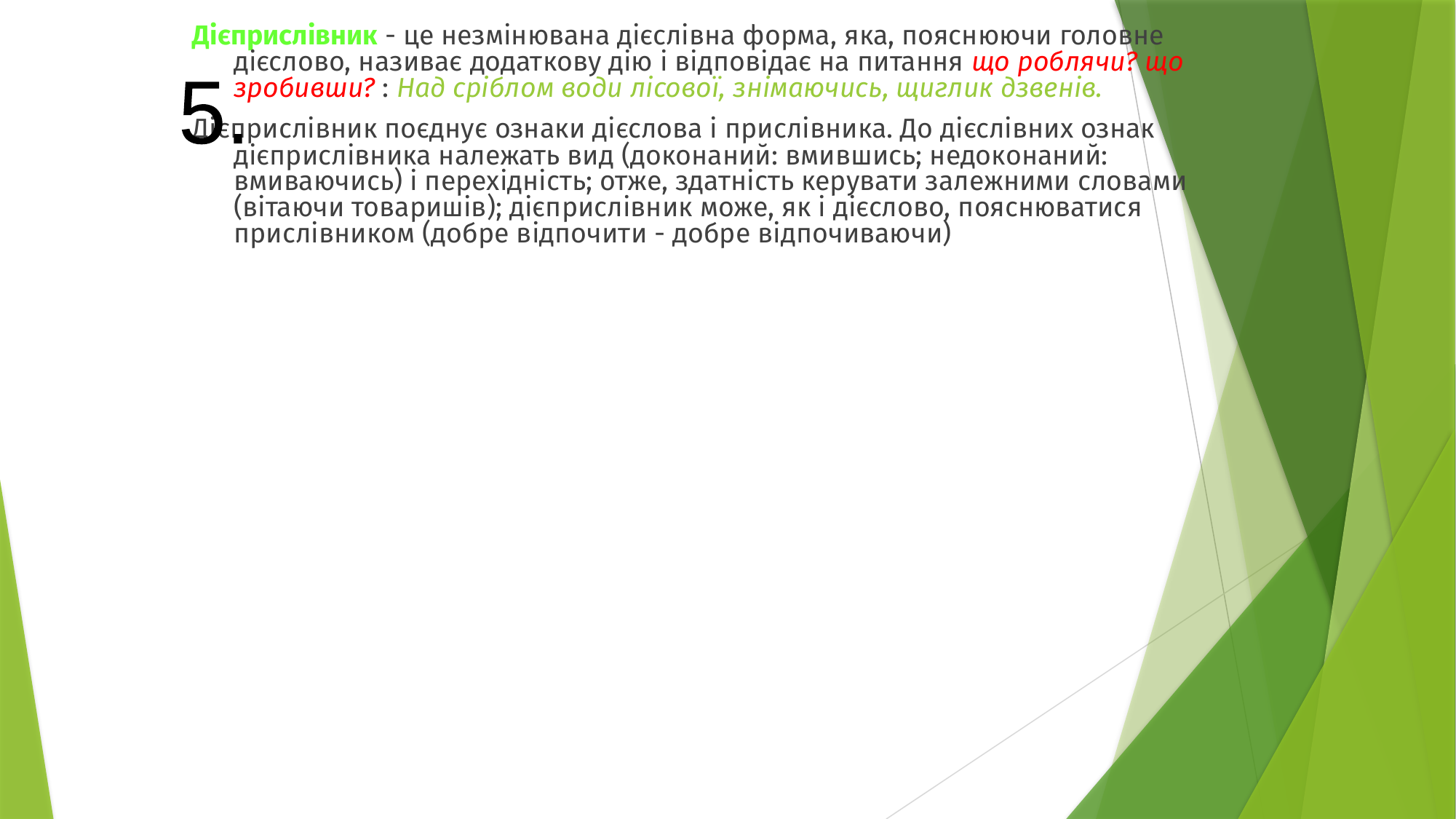

Дієприслівник - це незмінювана дієслівна форма, яка, пояснюючи головне дієслово, називає додаткову дію і відповідає на питання що роблячи? що зробивши? : Над сріблом води лісової, знімаючись, щиглик дзвенів.
Дієприслівник поєднує ознаки дієслова і прислівника. До дієслівних ознак дієприслівника належать вид (доконаний: вмившись; недоконаний: вмиваючись) і перехідність; отже, здатність керувати залежними словами (вітаючи товаришів); дієприслівник може, як і дієслово, пояснюватися прислівником (добре відпочити - добре відпочиваючи)

5.